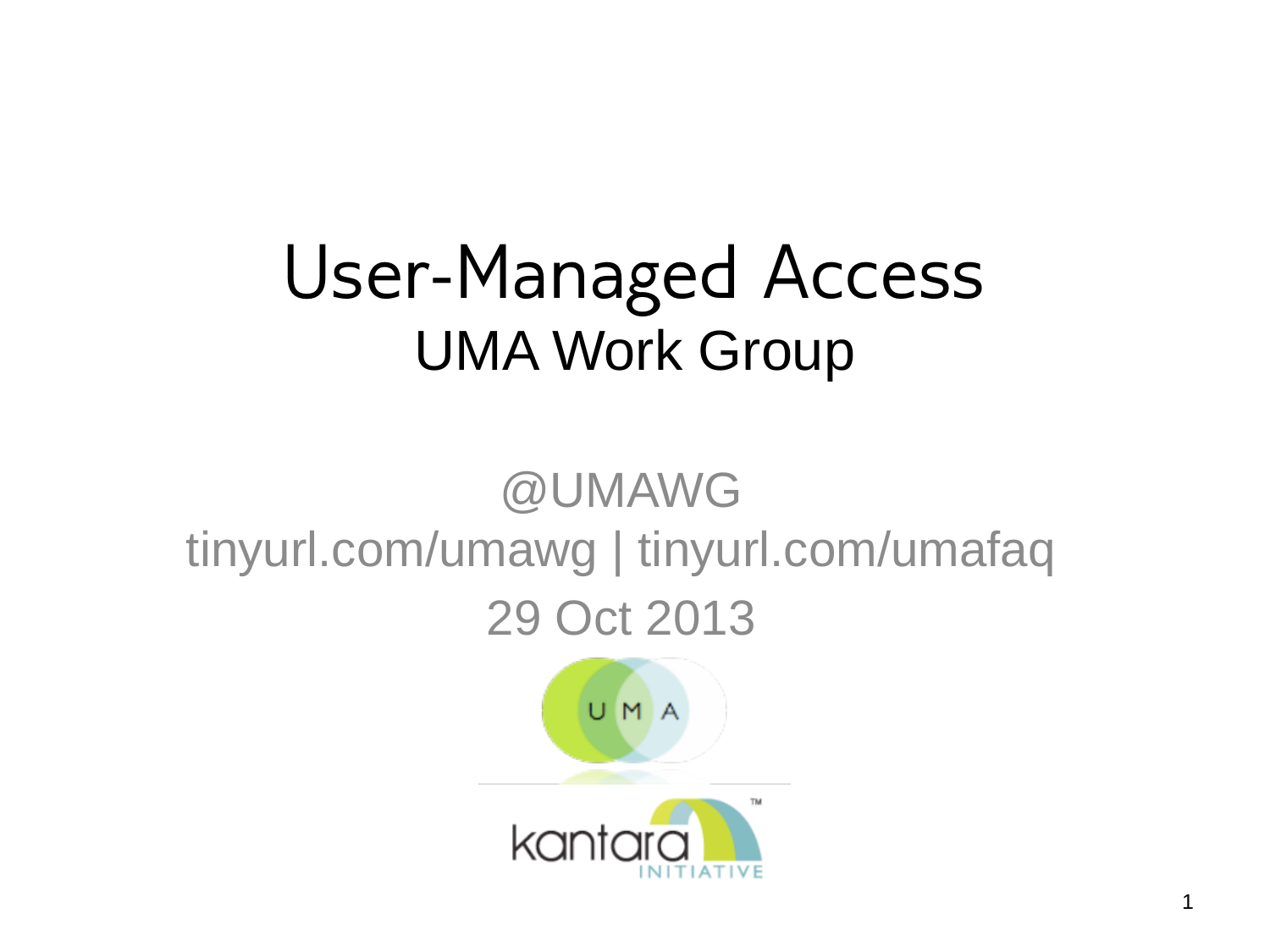

# User-Managed Access UMA Work Group
@UMAWG
tinyurl.com/umawg | tinyurl.com/umafaq
29 Oct 2013
1